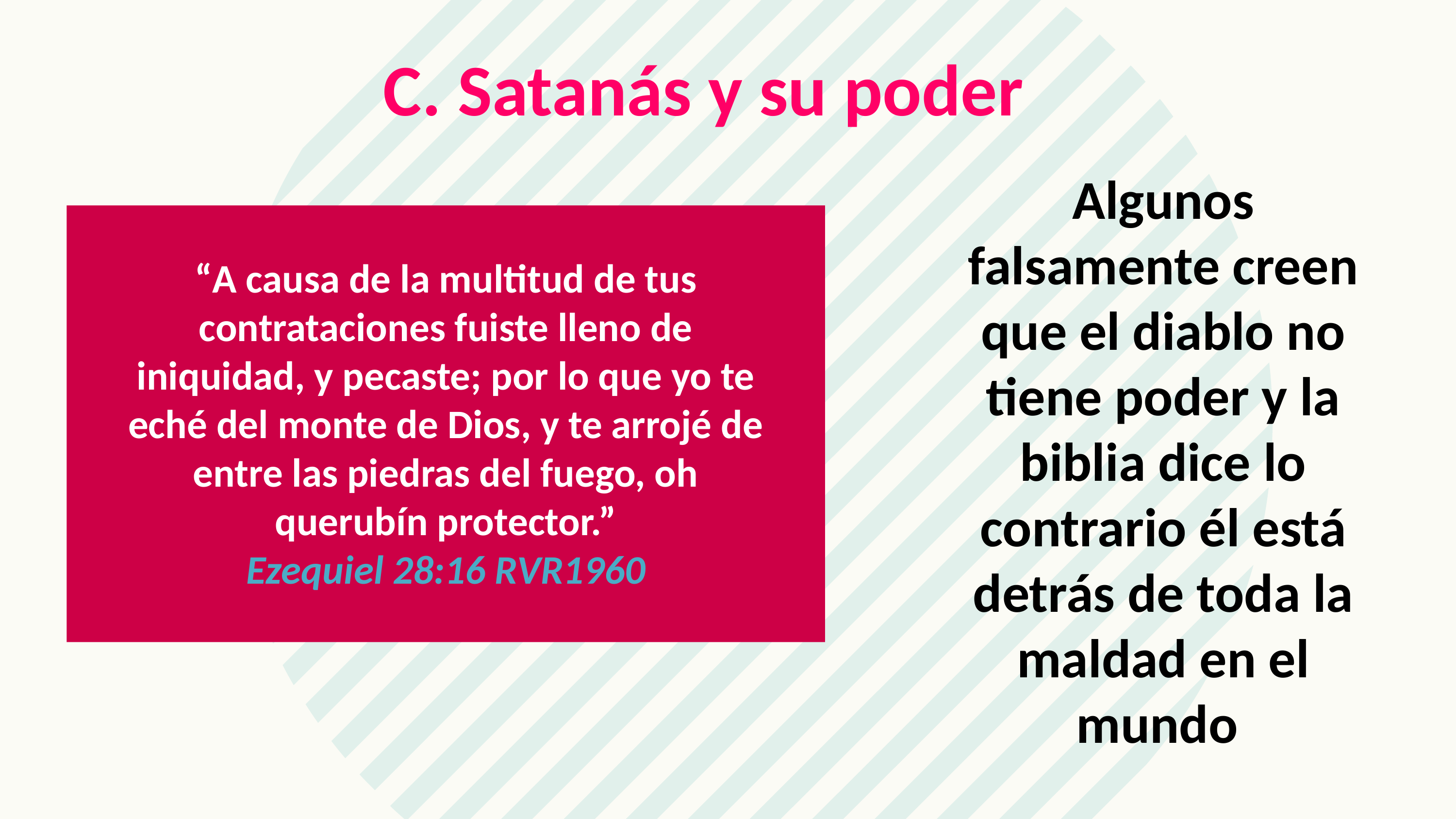

C. Satanás y su poder
Algunos falsamente creen que el diablo no tiene poder y la biblia dice lo contrario él está detrás de toda la maldad en el mundo

“A causa de la multitud de tus contrataciones fuiste lleno de iniquidad, y pecaste; por lo que yo te eché del monte de Dios, y te arrojé de entre las piedras del fuego, oh querubín protector.”
Ezequiel 28:16 RVR1960